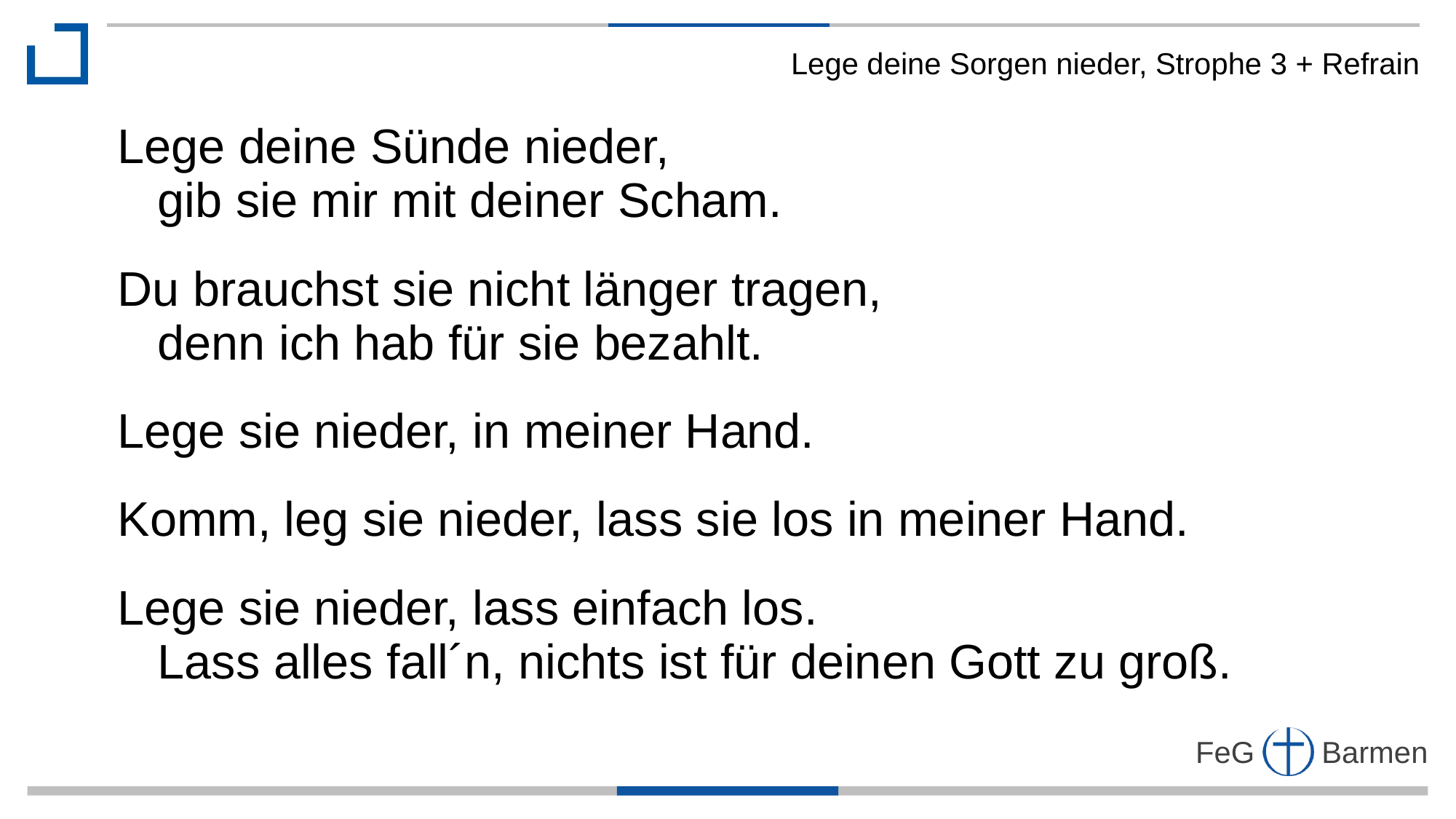

Lege deine Sorgen nieder, Strophe 3 + Refrain
Lege deine Sünde nieder,
   gib sie mir mit deiner Scham.
Du brauchst sie nicht länger tragen,
   denn ich hab für sie bezahlt.
Lege sie nieder, in meiner Hand.
Komm, leg sie nieder, lass sie los in meiner Hand.
Lege sie nieder, lass einfach los.
   Lass alles fall´n, nichts ist für deinen Gott zu groß.